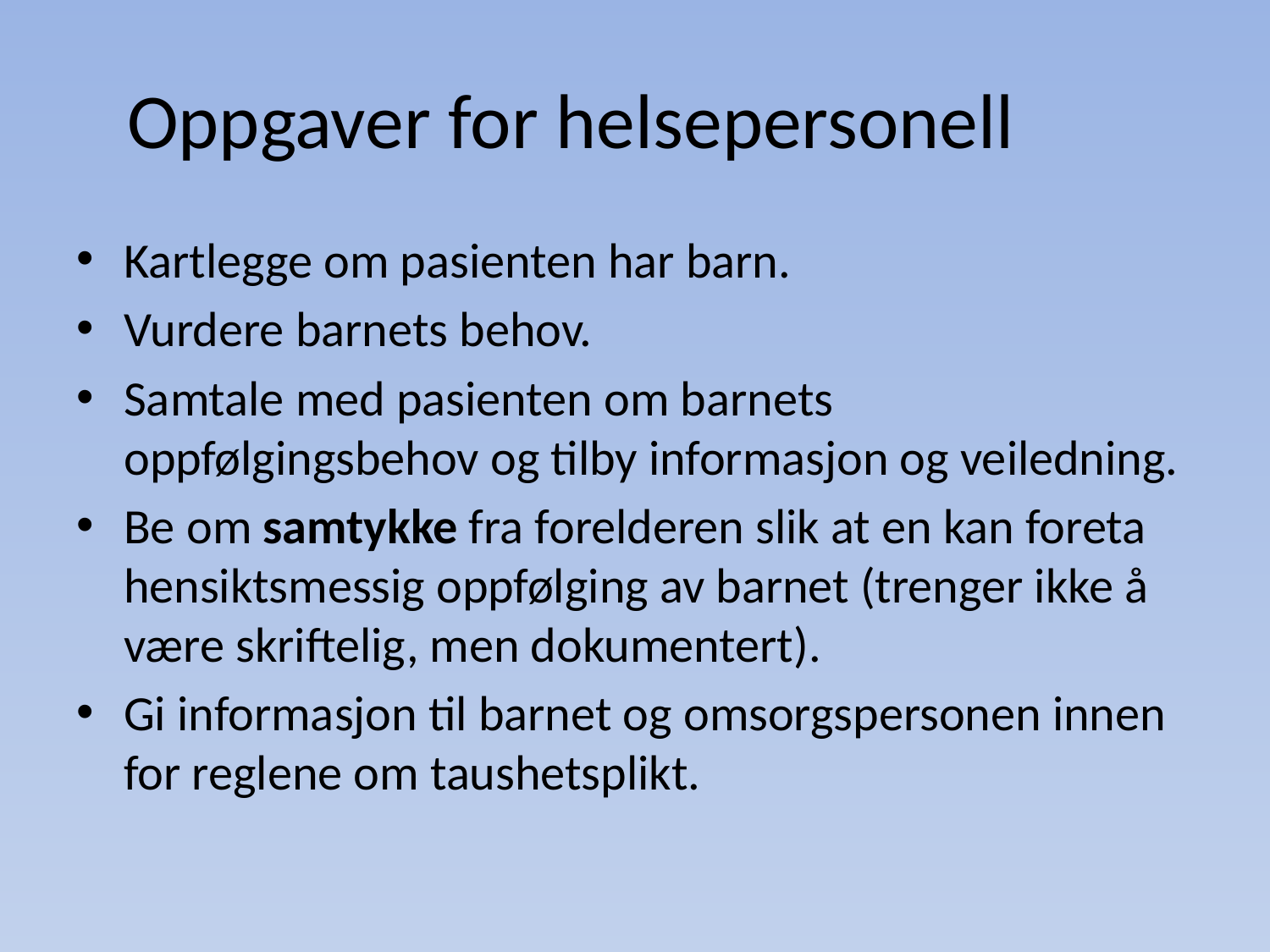

# Oppgaver for helsepersonell
Kartlegge om pasienten har barn.
Vurdere barnets behov.
Samtale med pasienten om barnets oppfølgingsbehov og tilby informasjon og veiledning.
Be om samtykke fra forelderen slik at en kan foreta hensiktsmessig oppfølging av barnet (trenger ikke å være skriftelig, men dokumentert).
Gi informasjon til barnet og omsorgspersonen innen for reglene om taushetsplikt.